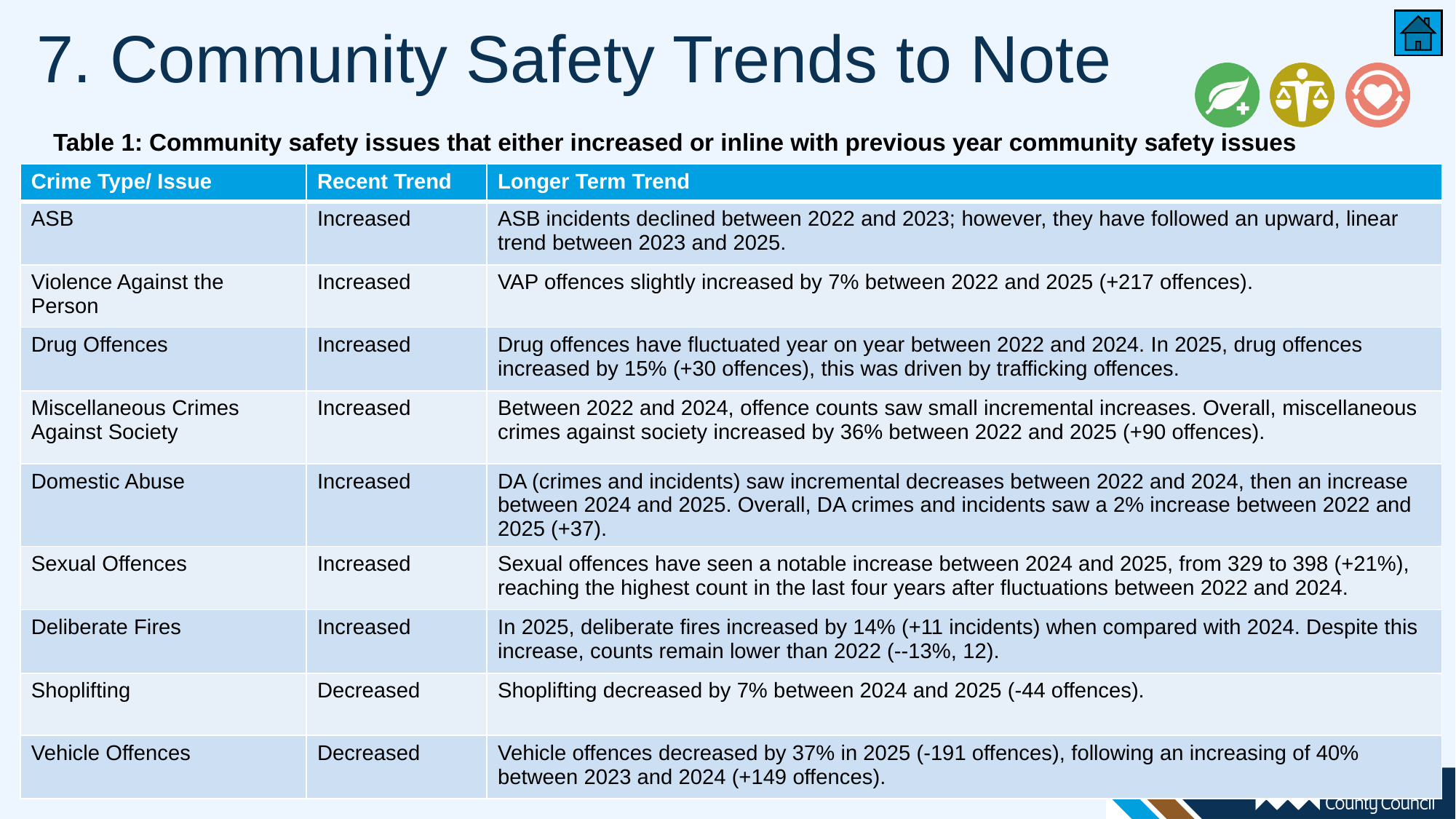

# 7. Community Safety Trends to Note
Table 1: Community safety issues that either increased or inline with previous year community safety issues
| Crime Type/ Issue | Recent Trend | Longer Term Trend |
| --- | --- | --- |
| ASB | Increased | ASB incidents declined between 2022 and 2023; however, they have followed an upward, linear trend between 2023 and 2025. |
| Violence Against the Person | Increased | VAP offences slightly increased by 7% between 2022 and 2025 (+217 offences). |
| Drug Offences | Increased | Drug offences have fluctuated year on year between 2022 and 2024. In 2025, drug offences increased by 15% (+30 offences), this was driven by trafficking offences. |
| Miscellaneous Crimes Against Society | Increased | Between 2022 and 2024, offence counts saw small incremental increases. Overall, miscellaneous crimes against society increased by 36% between 2022 and 2025 (+90 offences). |
| Domestic Abuse | Increased | DA (crimes and incidents) saw incremental decreases between 2022 and 2024, then an increase between 2024 and 2025. Overall, DA crimes and incidents saw a 2% increase between 2022 and 2025 (+37). |
| Sexual Offences | Increased | Sexual offences have seen a notable increase between 2024 and 2025, from 329 to 398 (+21%), reaching the highest count in the last four years after fluctuations between 2022 and 2024. |
| Deliberate Fires | Increased | In 2025, deliberate fires increased by 14% (+11 incidents) when compared with 2024. Despite this increase, counts remain lower than 2022 (--13%, 12). |
| Shoplifting | Decreased | Shoplifting decreased by 7% between 2024 and 2025 (-44 offences). |
| Vehicle Offences | Decreased | Vehicle offences decreased by 37% in 2025 (-191 offences), following an increasing of 40% between 2023 and 2024 (+149 offences). |